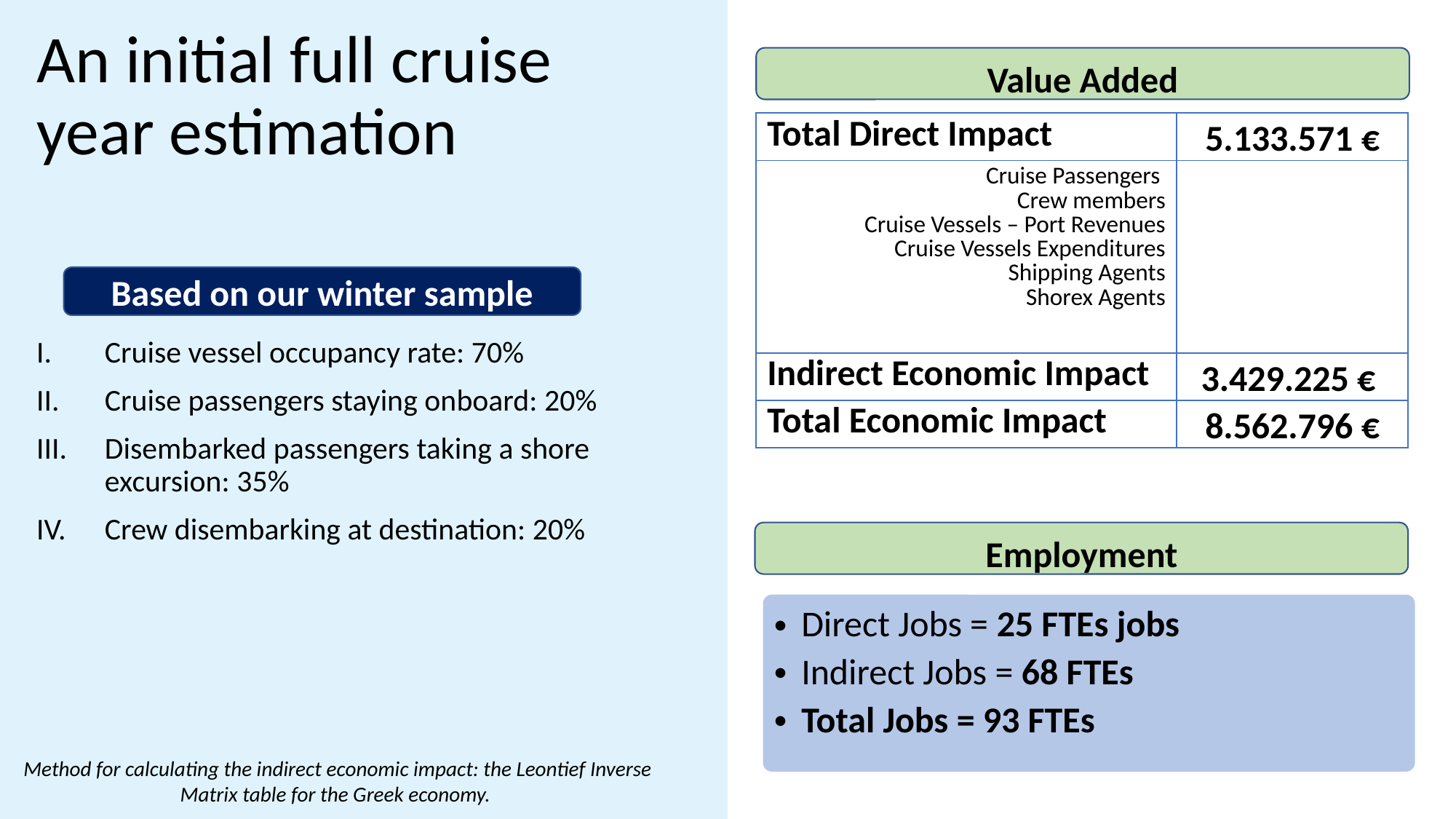

# An initial full cruise year estimation
Value Added
| Total Direct Impact | 5.133.571 € |
| --- | --- |
| Cruise Passengers Crew members Cruise Vessels – Port Revenues Cruise Vessels Expenditures Shipping Agents Shorex Agents |  |
| Indirect Economic Impact | 3.429.225 € |
| Total Economic Impact | 8.562.796 € |
Based on our winter sample
Cruise vessel occupancy rate: 70%
Cruise passengers staying onboard: 20%
Disembarked passengers taking a shore excursion: 35%
Crew disembarking at destination: 20%

Employment

Direct Jobs = 25 FTEs jobs
Indirect Jobs = 68 FTEs
Total Jobs = 93 FTEs
Method for calculating the indirect economic impact: the Leontief Inverse Matrix table for the Greek economy.